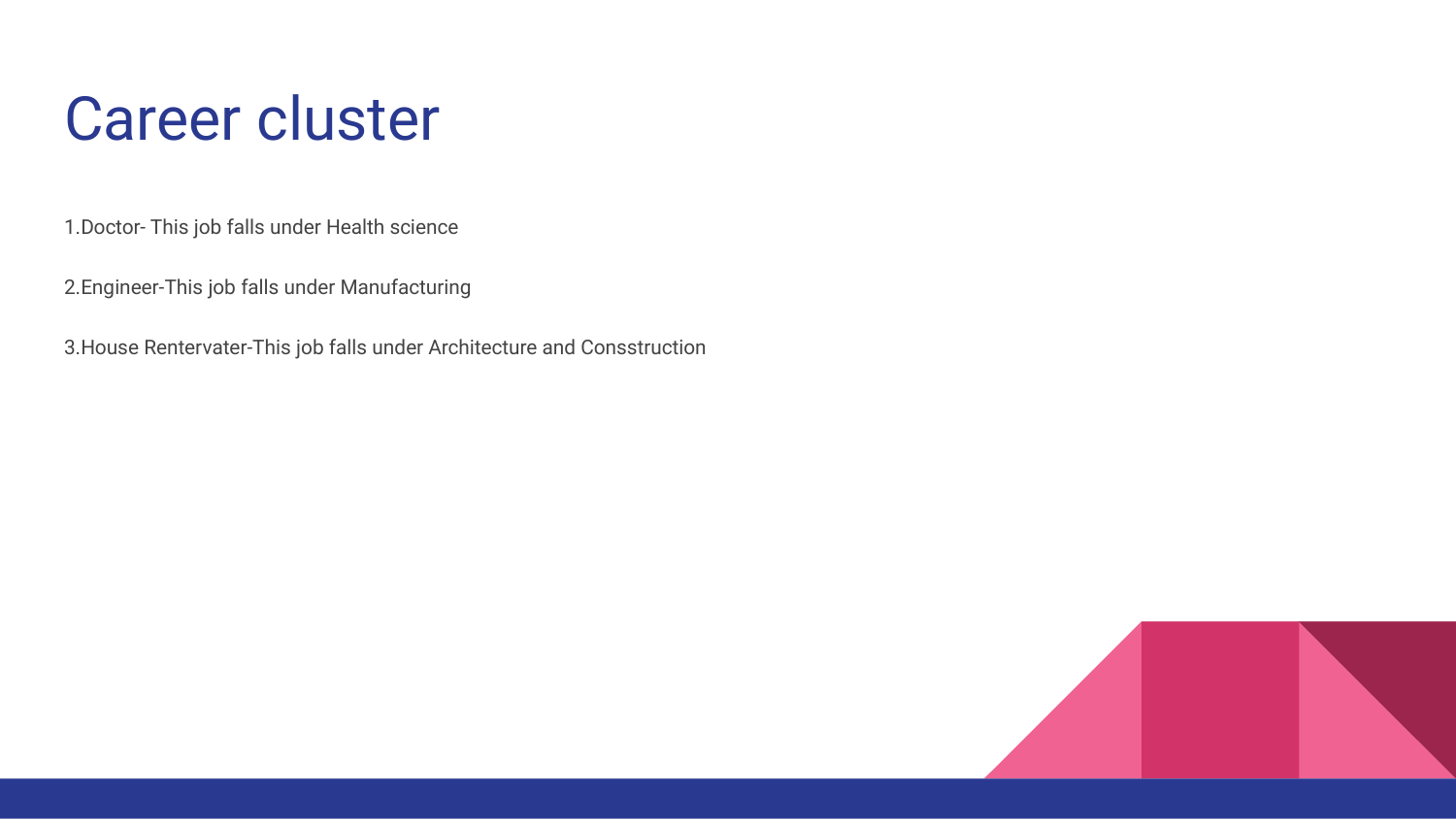

# Career cluster
1.Doctor- This job falls under Health science
2.Engineer-This job falls under Manufacturing
3.House Rentervater-This job falls under Architecture and Consstruction